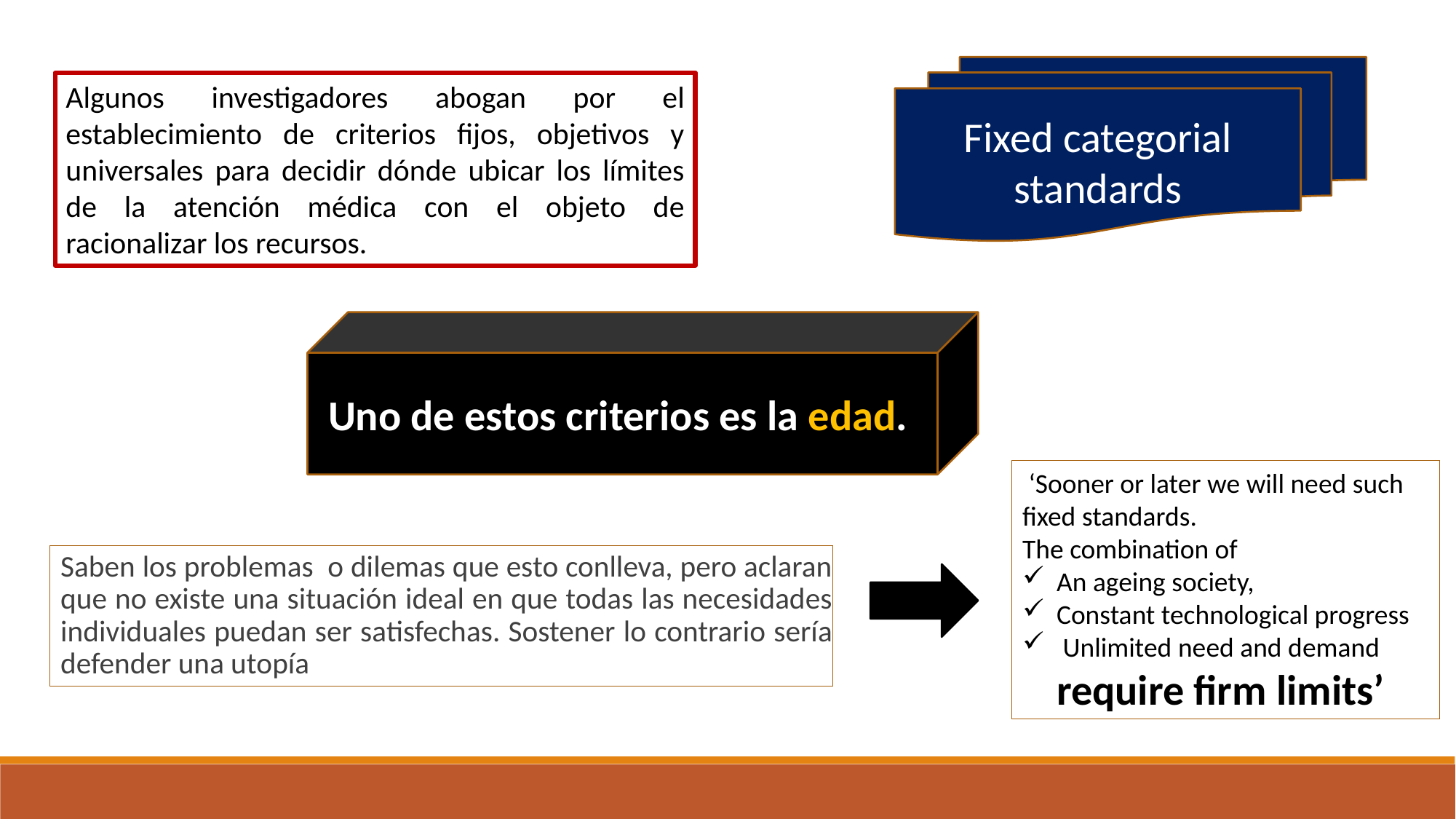

Fixed categorial standards
Algunos investigadores abogan por el establecimiento de criterios fijos, objetivos y universales para decidir dónde ubicar los límites de la atención médica con el objeto de racionalizar los recursos.
Uno de estos criterios es la edad.
 ‘Sooner or later we will need such fixed standards.
The combination of
An ageing society,
Constant technological progress
 Unlimited need and demand require firm limits’
Saben los problemas  o dilemas que esto conlleva, pero aclaran que no existe una situación ideal en que todas las necesidades individuales puedan ser satisfechas. Sostener lo contrario sería defender una utopía